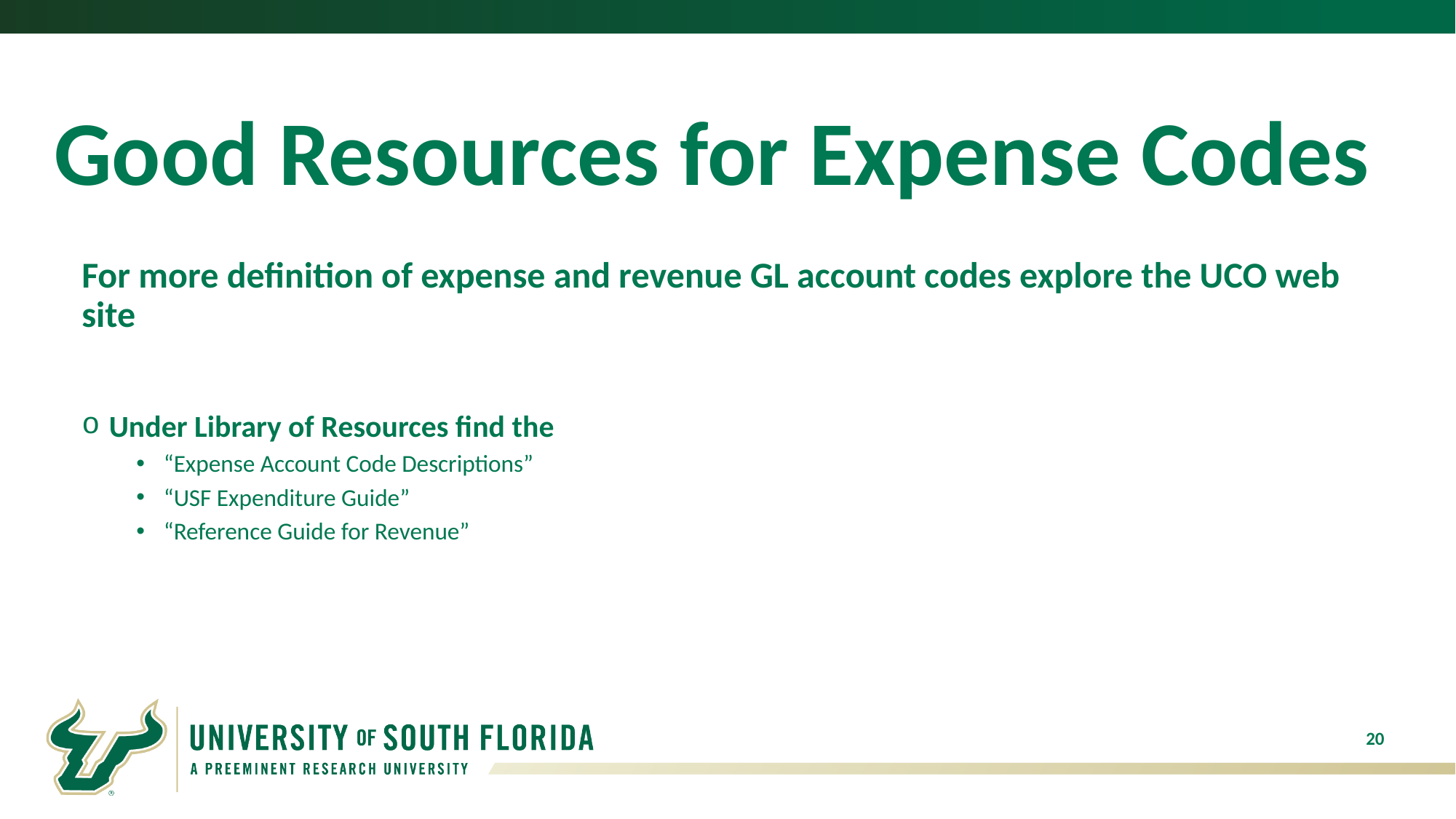

# Good Resources for Expense Codes
For more definition of expense and revenue GL account codes explore the UCO web site

Under Library of Resources find the
“Expense Account Code Descriptions”
“USF Expenditure Guide”
“Reference Guide for Revenue”
20